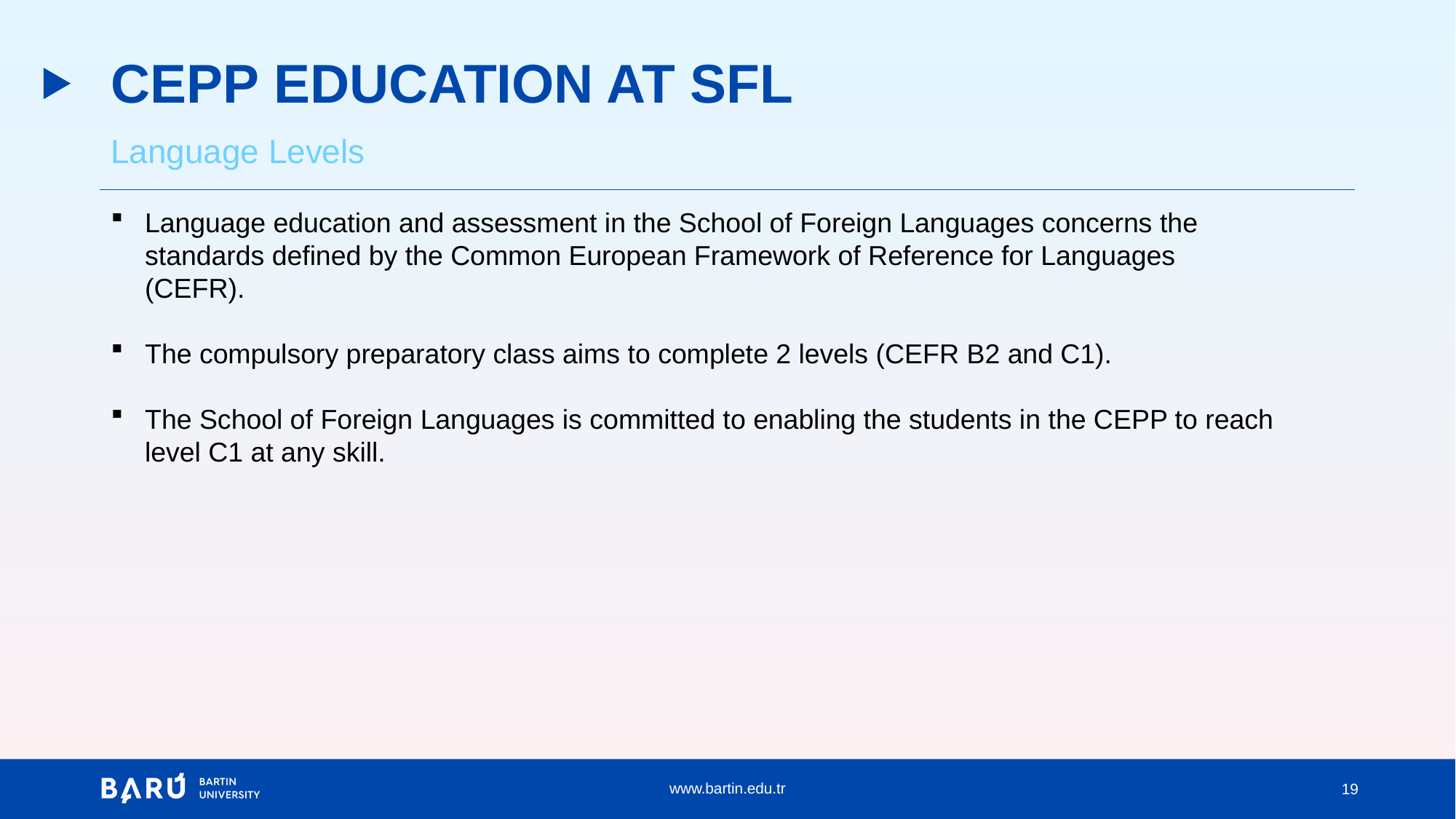

# CEPP EDUCATION AT SFL

Language Levels
Language education and assessment in the School of Foreign Languages concerns the standards defined by the Common European Framework of Reference for Languages (CEFR).

The compulsory preparatory class aims to complete 2 levels (CEFR B2 and C1).

The School of Foreign Languages is committed to enabling the students in the CEPP to reach level C1 at any skill.
19